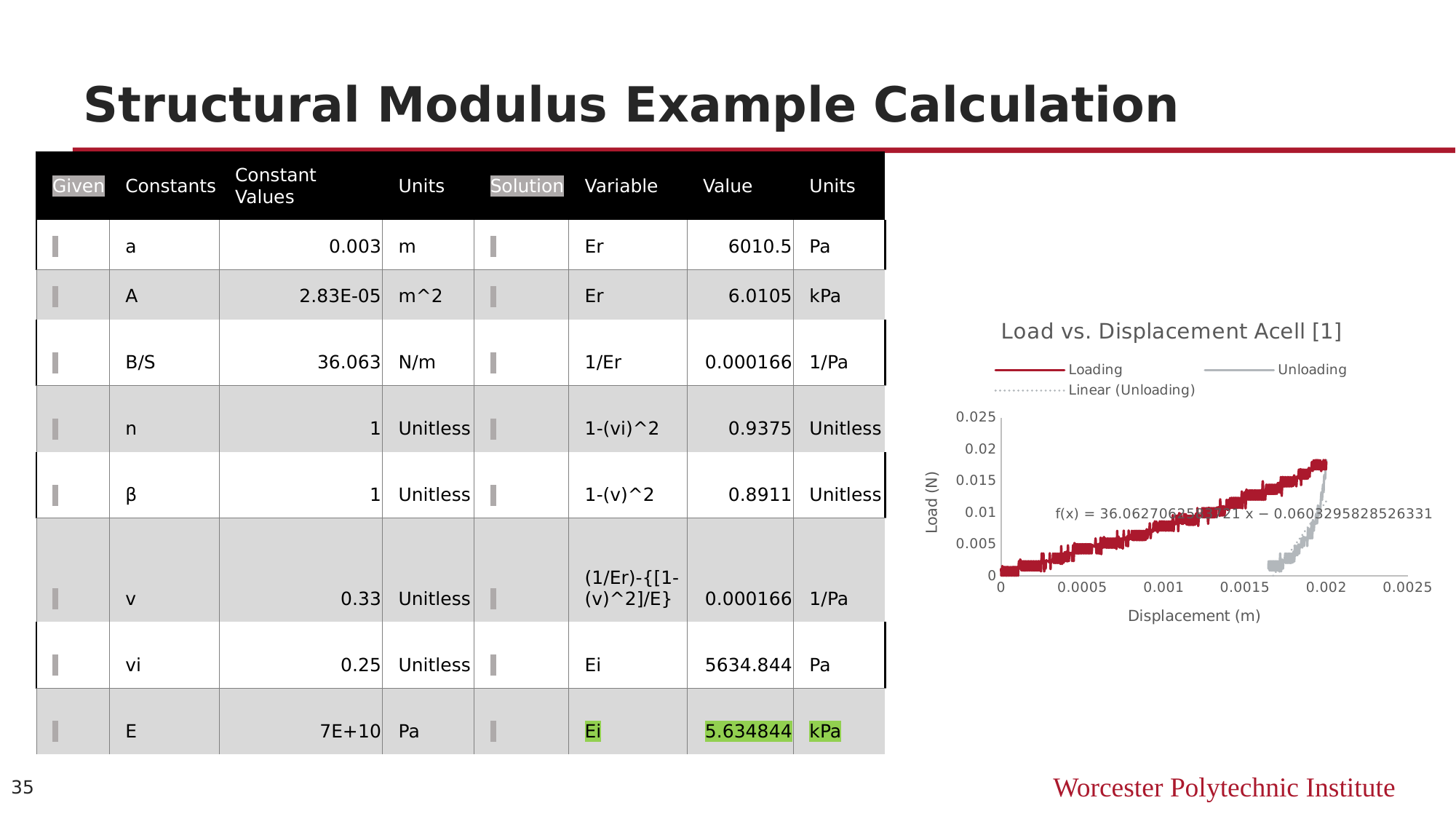

# Structural Modulus Example Calculation
| Given | Constants | Constant Values | Units | Solution | Variable | Value | Units |
| --- | --- | --- | --- | --- | --- | --- | --- |
|  | a | 0.003 | m |  | Er | 6010.5 | Pa |
|  | A | 2.83E-05 | m^2 |  | Er | 6.0105 | kPa |
|  | B/S | 36.063 | N/m |  | 1/Er | 0.000166 | 1/Pa |
|  | n | 1 | Unitless |  | 1-(vi)^2 | 0.9375 | Unitless |
|  | β | 1 | Unitless |  | 1-(v)^2 | 0.8911 | Unitless |
|  | v | 0.33 | Unitless |  | (1/Er)-{[1-(v)^2]/E} | 0.000166 | 1/Pa |
|  | vi | 0.25 | Unitless |  | Ei | 5634.844 | Pa |
|  | E | 7E+10 | Pa |  | Ei | 5.634844 | kPa |

### Chart: Load vs. Displacement Acell [1]

| Category |  |  |
|---|---|---|
35